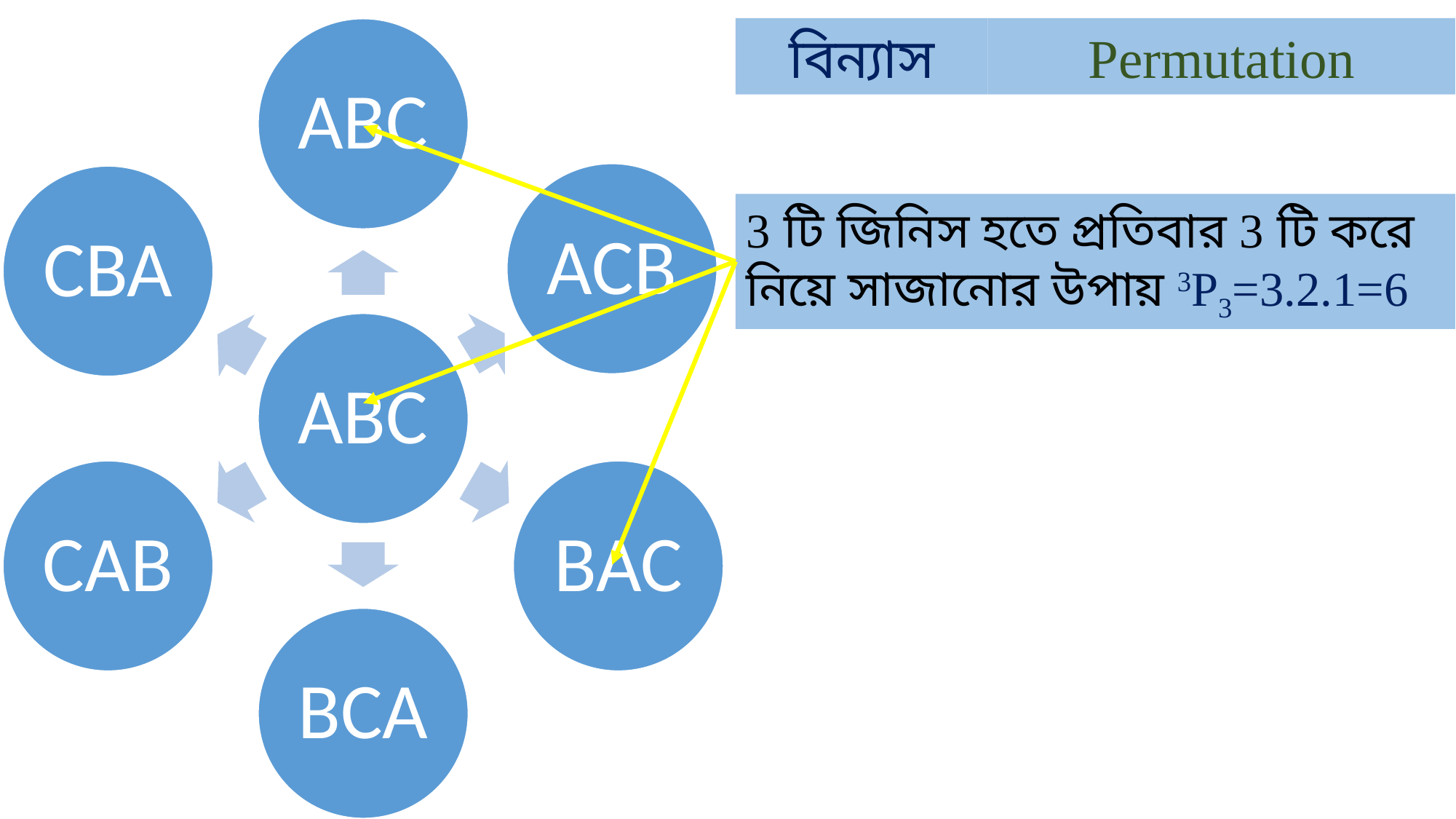

ABC

ABC

ACB

BAC

BCA

CAB

CBA
Permutation
বিন্যাস
3 টি জিনিস হতে প্রতিবার 3 টি করে নিয়ে সাজানোর উপায় 3P3=3.2.1=6